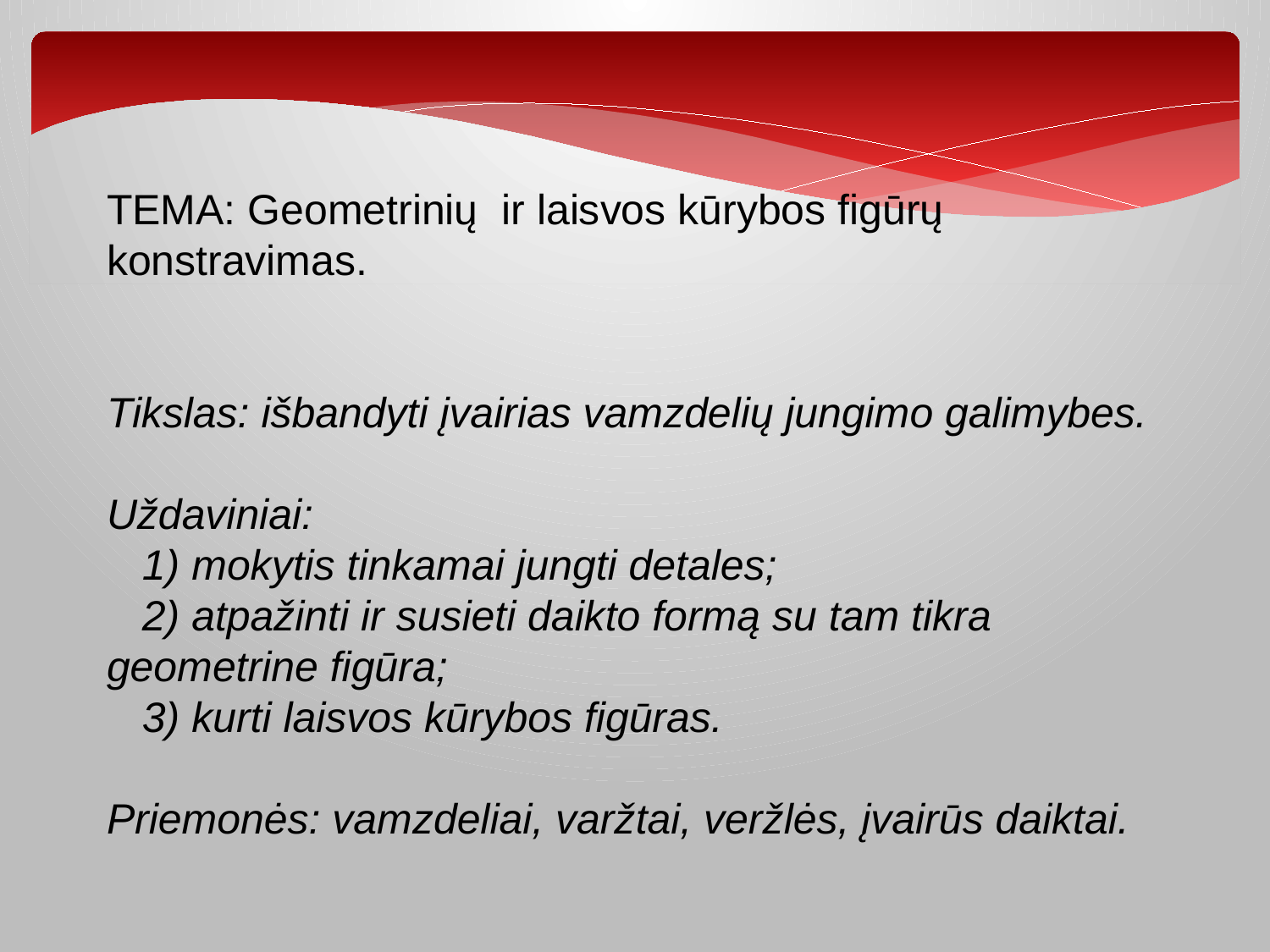

TEMA: Geometrinių  ir laisvos kūrybos figūrų konstravimas.

Tikslas: išbandyti įvairias vamzdelių jungimo galimybes.

Uždaviniai:
   1) mokytis tinkamai jungti detales;
   2) atpažinti ir susieti daikto formą su tam tikra geometrine figūra;
   3) kurti laisvos kūrybos figūras.

Priemonės: vamzdeliai, varžtai, veržlės, įvairūs daiktai.